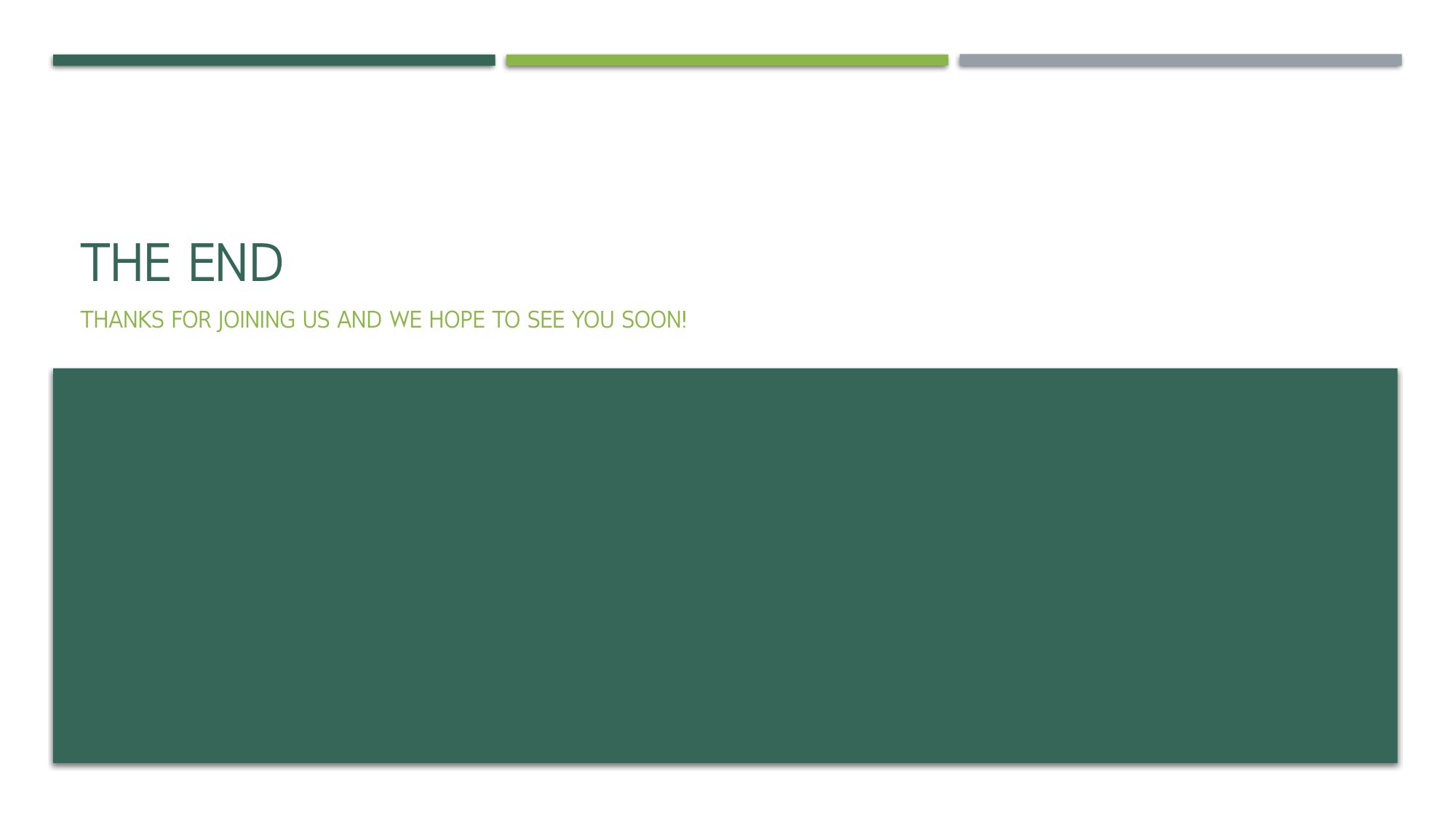

# The End
Thanks for joining us And we hope to see you soon!